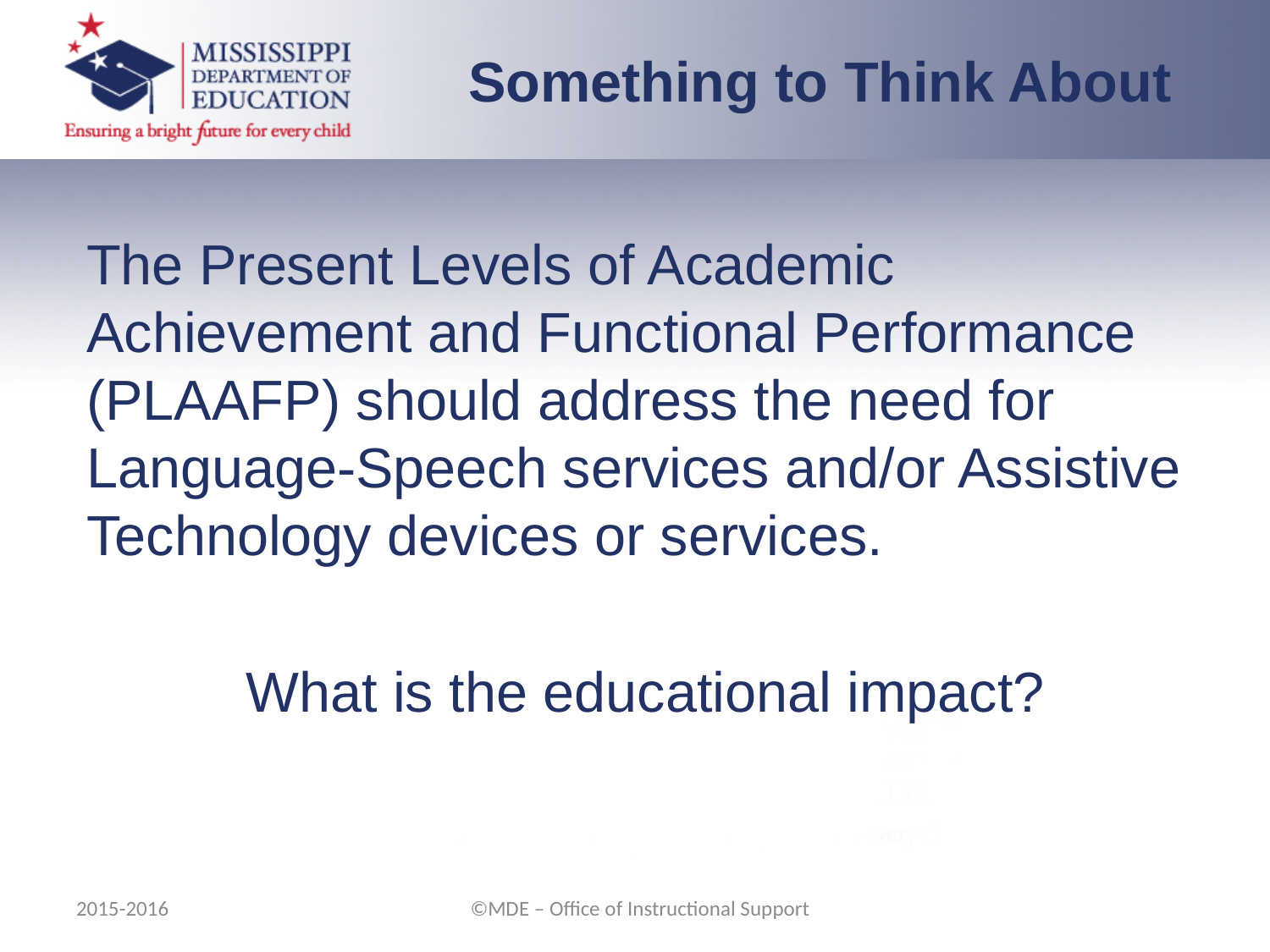

Something to Think About
The Present Levels of Academic Achievement and Functional Performance (PLAAFP) should address the need for Language-Speech services and/or Assistive Technology devices or services.

What is the educational impact?

2015-2016
©MDE – Office of Instructional Support